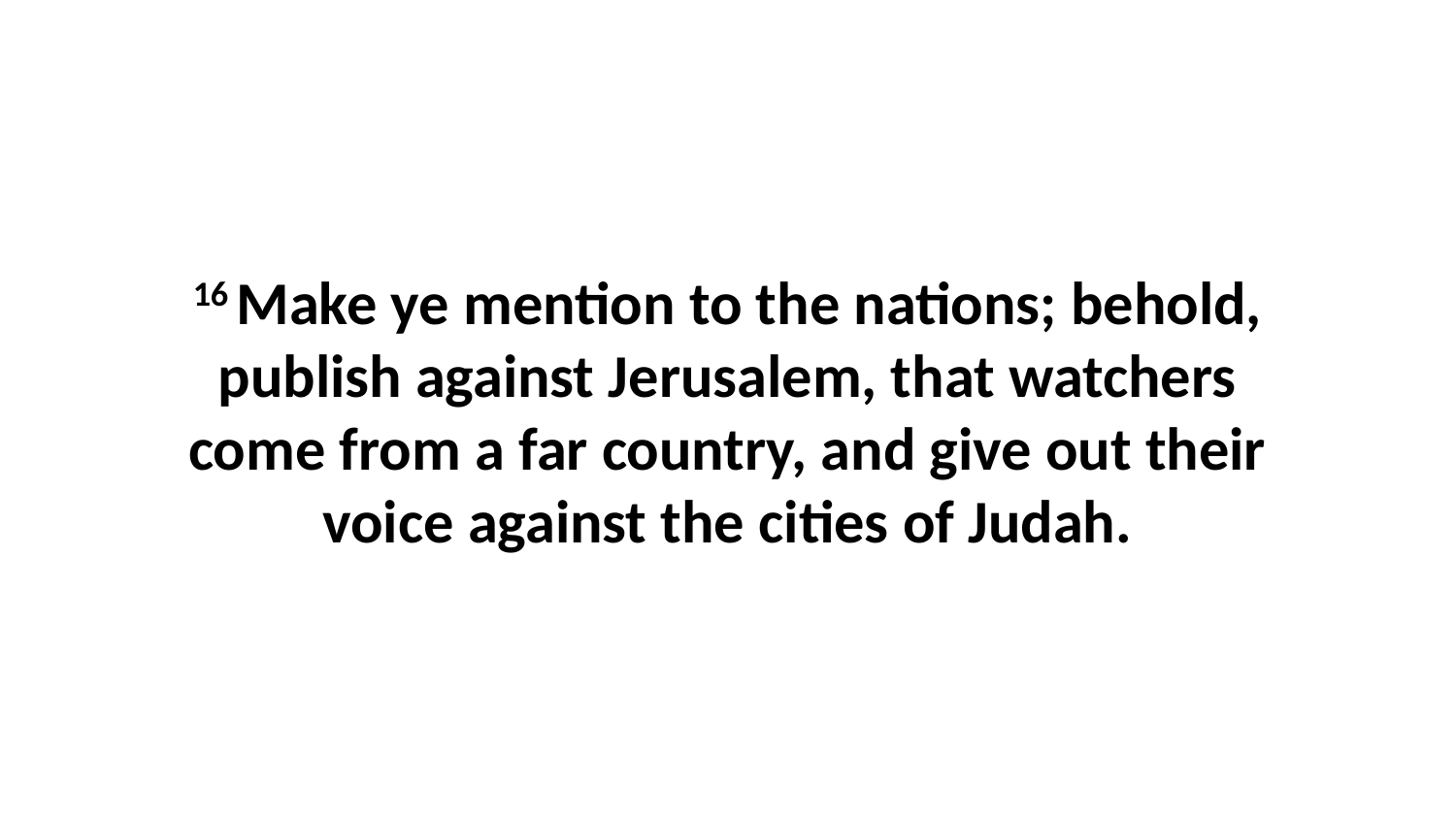

16 Make ye mention to the nations; behold, publish against Jerusalem, that watchers come from a far country, and give out their voice against the cities of Judah.